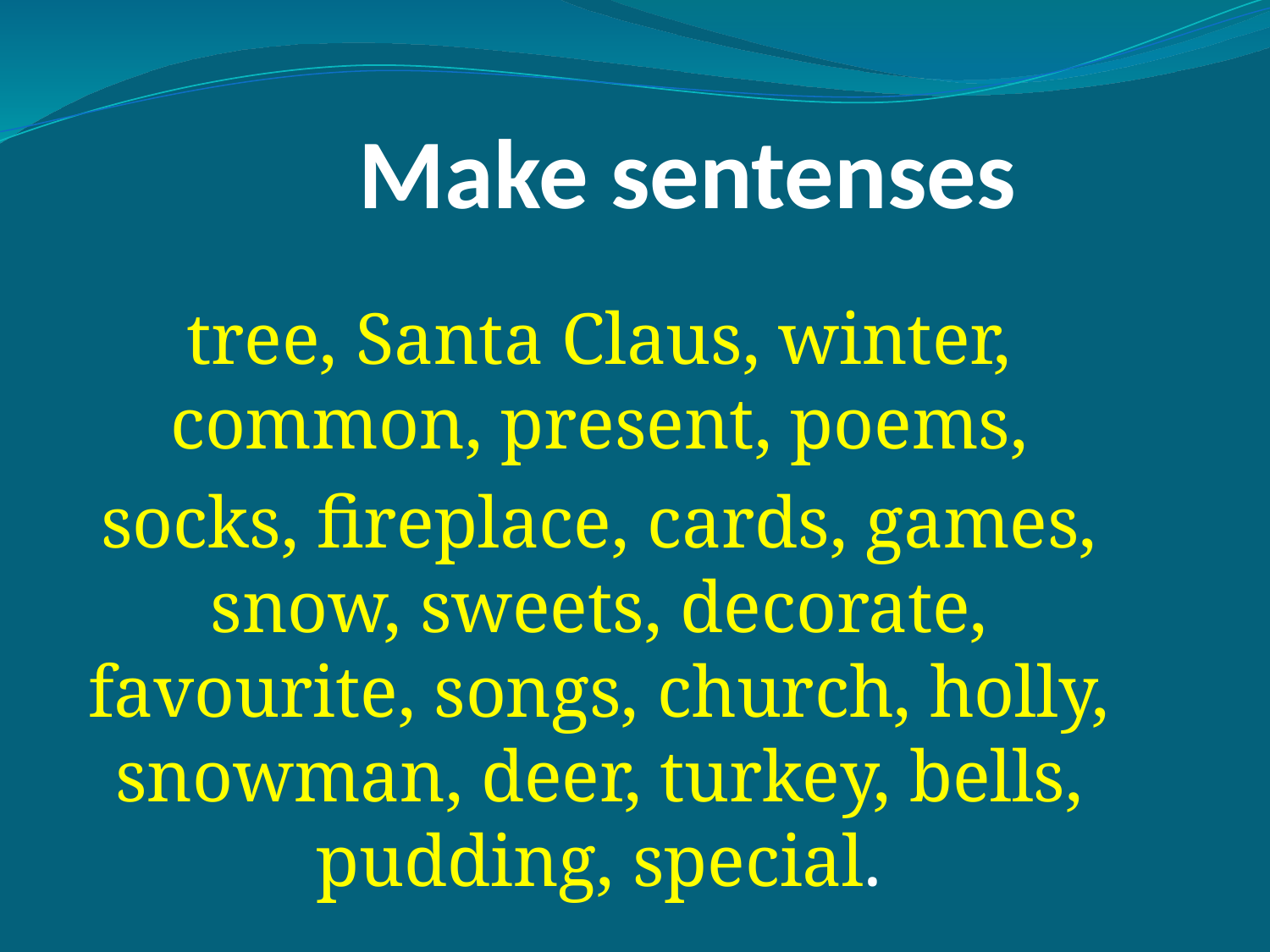

# Make sentenses
tree, Santa Claus, winter, common, present, poems,
socks, fireplace, cards, games, snow, sweets, decorate, favourite, songs, church, holly, snowman, deer, turkey, bells, pudding, special.